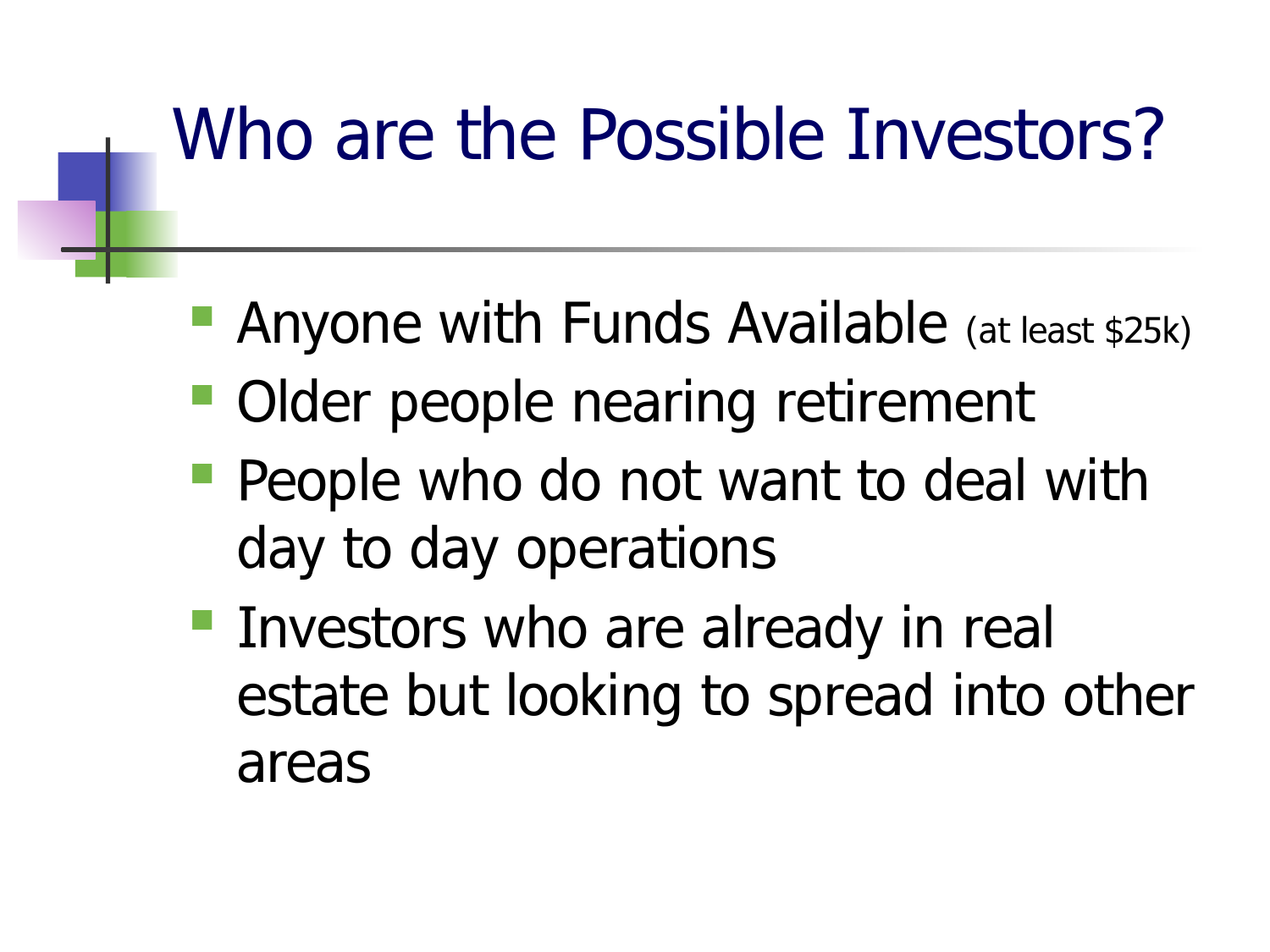

# Who are the Possible Investors?
Anyone with Funds Available (at least $25k)
Older people nearing retirement
People who do not want to deal with day to day operations
Investors who are already in real estate but looking to spread into other areas